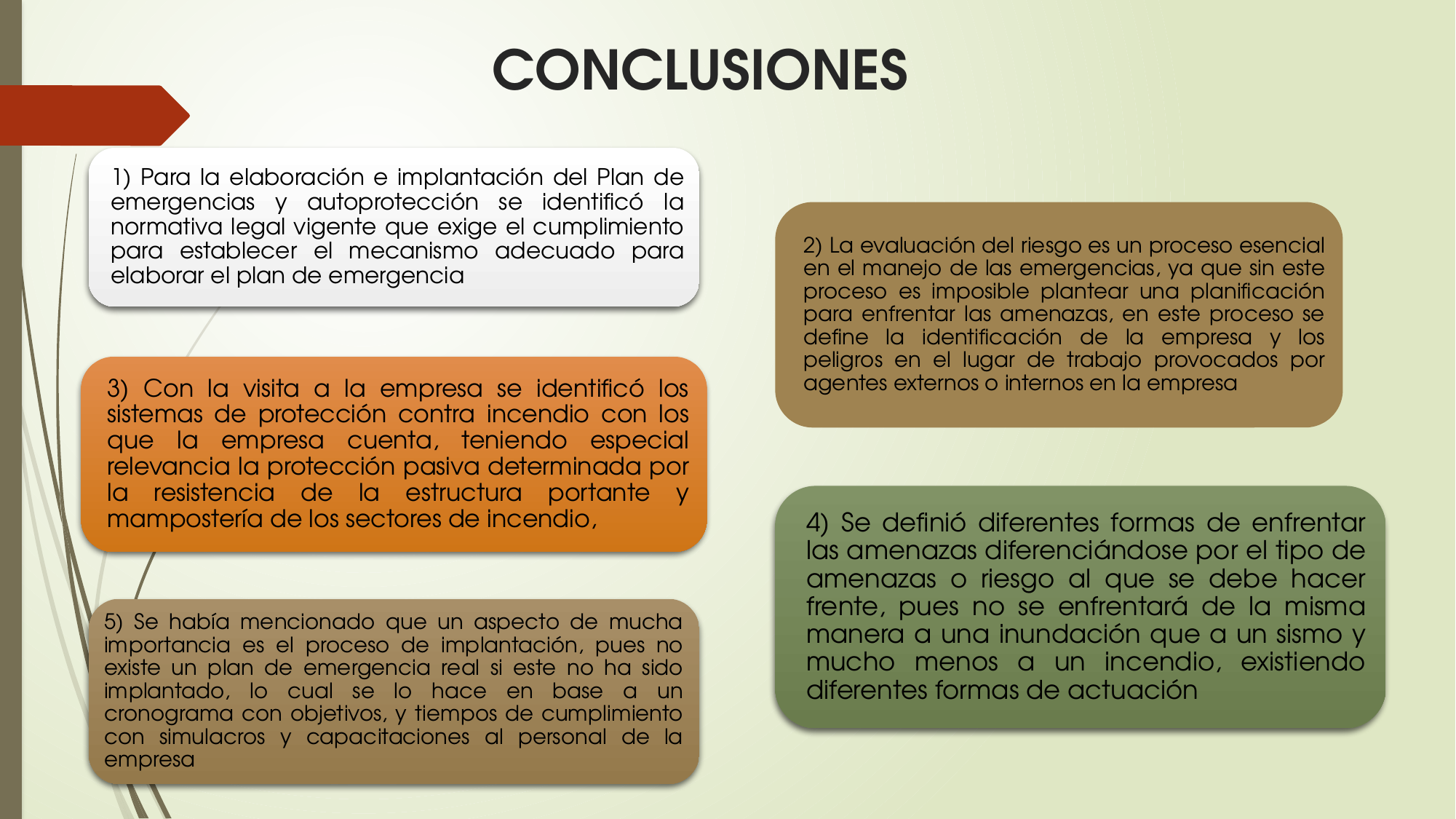

# CONCLUSIONES
1) Para la elaboración e implantación del Plan de emergencias y autoprotección se identificó la normativa legal vigente que exige el cumplimiento para establecer el mecanismo adecuado para elaborar el plan de emergencia
2) La evaluación del riesgo es un proceso esencial en el manejo de las emergencias, ya que sin este proceso es imposible plantear una planificación para enfrentar las amenazas, en este proceso se define la identificación de la empresa y los peligros en el lugar de trabajo provocados por agentes externos o internos en la empresa
3) Con la visita a la empresa se identificó los sistemas de protección contra incendio con los que la empresa cuenta, teniendo especial relevancia la protección pasiva determinada por la resistencia de la estructura portante y mampostería de los sectores de incendio,
4) Se definió diferentes formas de enfrentar las amenazas diferenciándose por el tipo de amenazas o riesgo al que se debe hacer frente, pues no se enfrentará de la misma manera a una inundación que a un sismo y mucho menos a un incendio, existiendo diferentes formas de actuación

5) Se había mencionado que un aspecto de mucha importancia es el proceso de implantación, pues no existe un plan de emergencia real si este no ha sido implantado, lo cual se lo hace en base a un cronograma con objetivos, y tiempos de cumplimiento con simulacros y capacitaciones al personal de la empresa